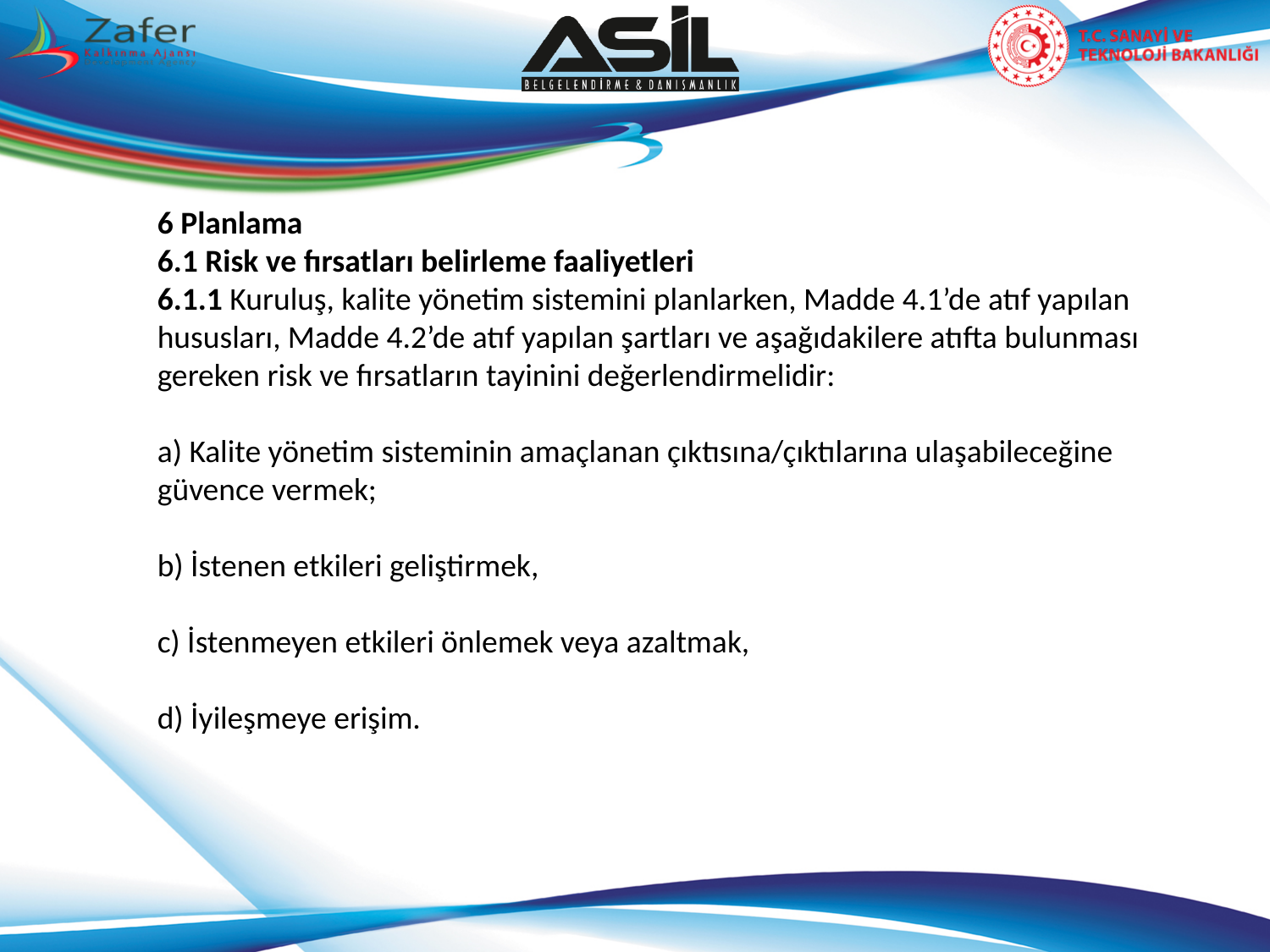

6 Planlama
6.1 Risk ve fırsatları belirleme faaliyetleri
6.1.1 Kuruluş, kalite yönetim sistemini planlarken, Madde 4.1’de atıf yapılan hususları, Madde 4.2’de atıf yapılan şartları ve aşağıdakilere atıfta bulunması gereken risk ve fırsatların tayinini değerlendirmelidir:
a) Kalite yönetim sisteminin amaçlanan çıktısına/çıktılarına ulaşabileceğine güvence vermek;
b) İstenen etkileri geliştirmek,
c) İstenmeyen etkileri önlemek veya azaltmak,
d) İyileşmeye erişim.